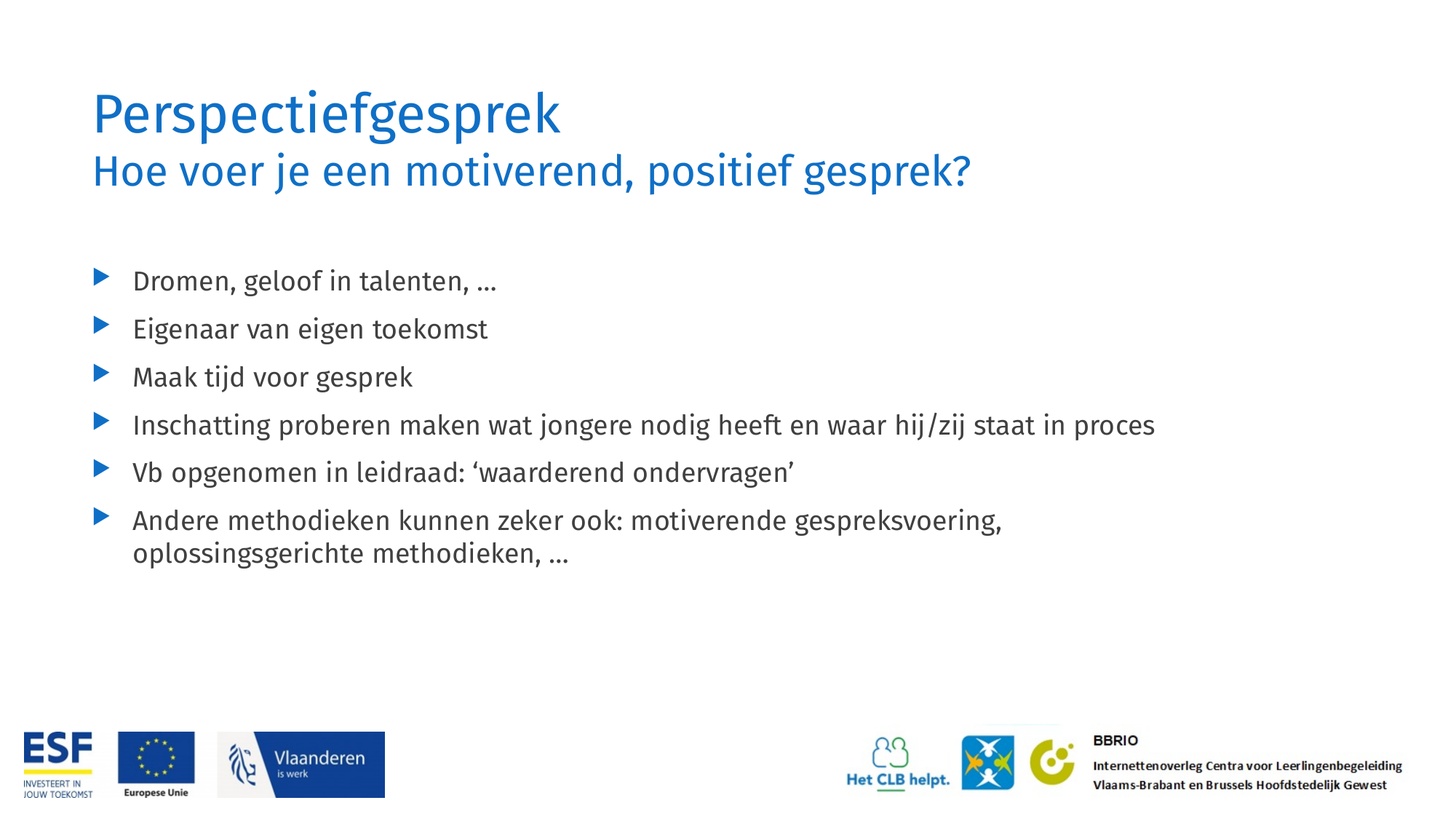

# Perspectiefgesprek Hoe voer je een motiverend, positief gesprek?
Dromen, geloof in talenten, …
Eigenaar van eigen toekomst
Maak tijd voor gesprek
Inschatting proberen maken wat jongere nodig heeft en waar hij/zij staat in proces
Vb opgenomen in leidraad: ‘waarderend ondervragen’
Andere methodieken kunnen zeker ook: motiverende gespreksvoering, oplossingsgerichte methodieken, …